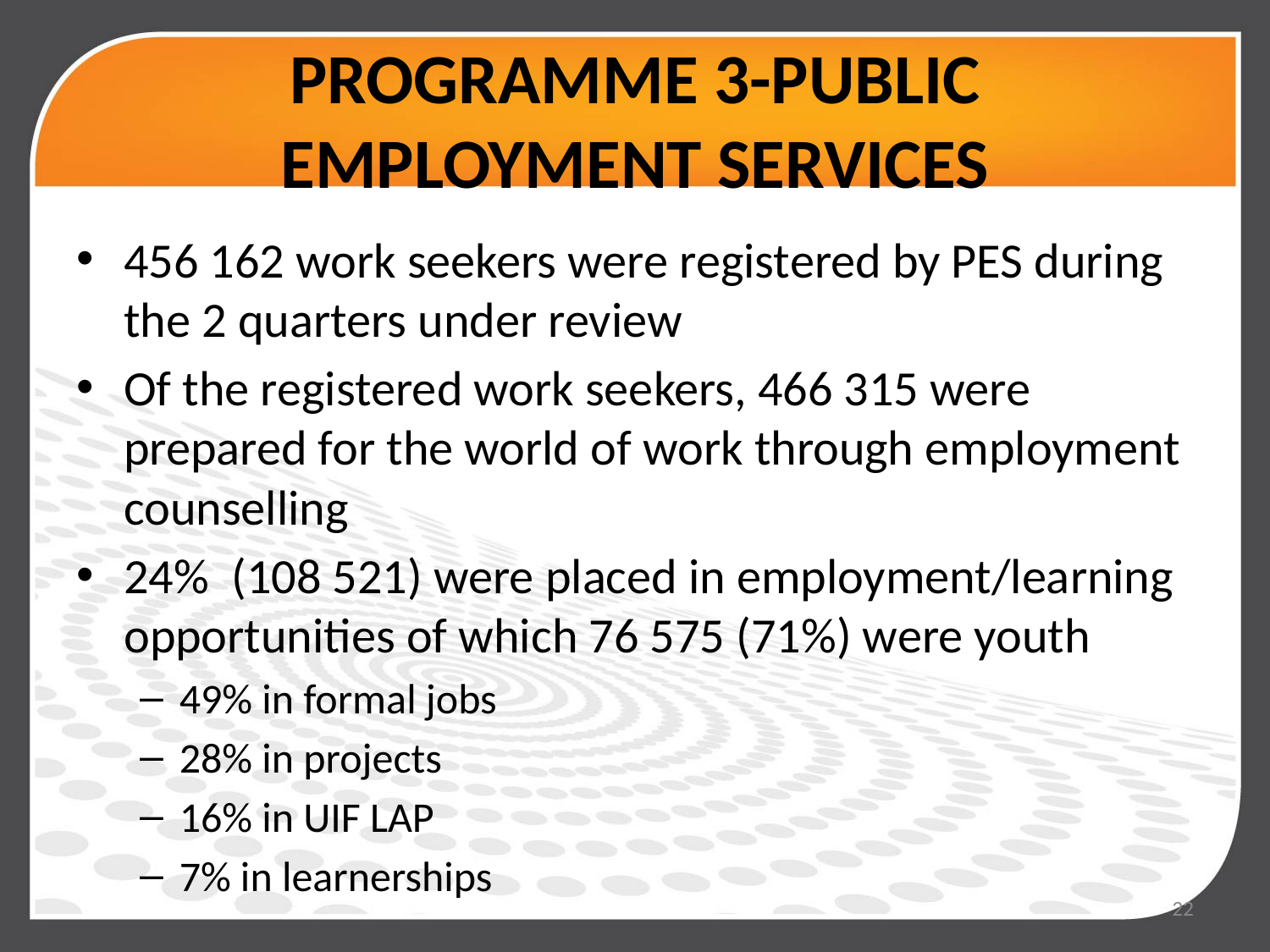

# PROGRAMME 3-PUBLIC EMPLOYMENT SERVICES
456 162 work seekers were registered by PES during the 2 quarters under review
Of the registered work seekers, 466 315 were prepared for the world of work through employment counselling
24%  (108 521) were placed in employment/learning opportunities of which 76 575 (71%) were youth
49% in formal jobs
28% in projects
16% in UIF LAP
7% in learnerships
22